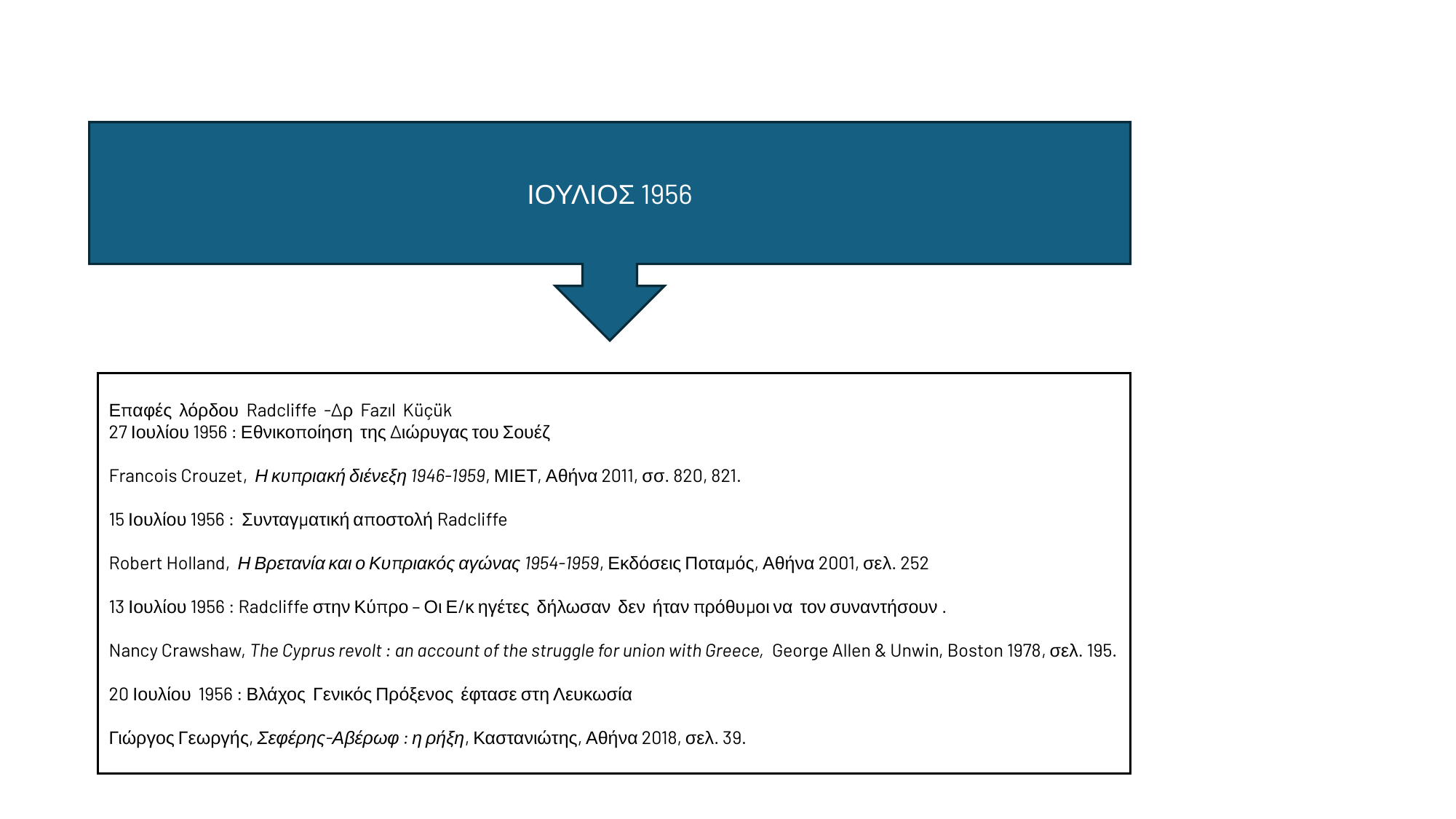

ΙΟΥΛΙΟΣ 1956
Επαφές  λόρδου  Radcliffe  -Δρ  Fazıl  Küçük
27 Ιουλίου 1956 : Εθνικοποίηση  της Διώρυγας του Σουέζ

Francois Crouzet,  Η κυπριακή διένεξη 1946-1959, ΜΙΕΤ, Αθήνα 2011, σσ. 820, 821.

15 Ιουλίου 1956 :  Συνταγματική αποστολή Radcliffe

Robert Holland,  Η Βρετανία και ο Κυπριακός αγώνας 1954-1959, Εκδόσεις Ποταμός, Αθήνα 2001, σελ. 252

13 Ιουλίου 1956 : Radcliffe στην Κύπρο – Οι Ε/κ ηγέτες  δήλωσαν  δεν  ήταν πρόθυμοι να  τον συναντήσουν .

Nancy Crawshaw, The Cyprus revolt : an account of the struggle for union with Greece,  George Allen & Unwin, Boston 1978, σελ. 195.

20 Ιουλίου  1956 : Βλάχος  Γενικός Πρόξενος  έφτασε στη Λευκωσία

Γιώργος Γεωργής, Σεφέρης-Αβέρωφ : η ρήξη, Καστανιώτης, Αθήνα 2018, σελ. 39.